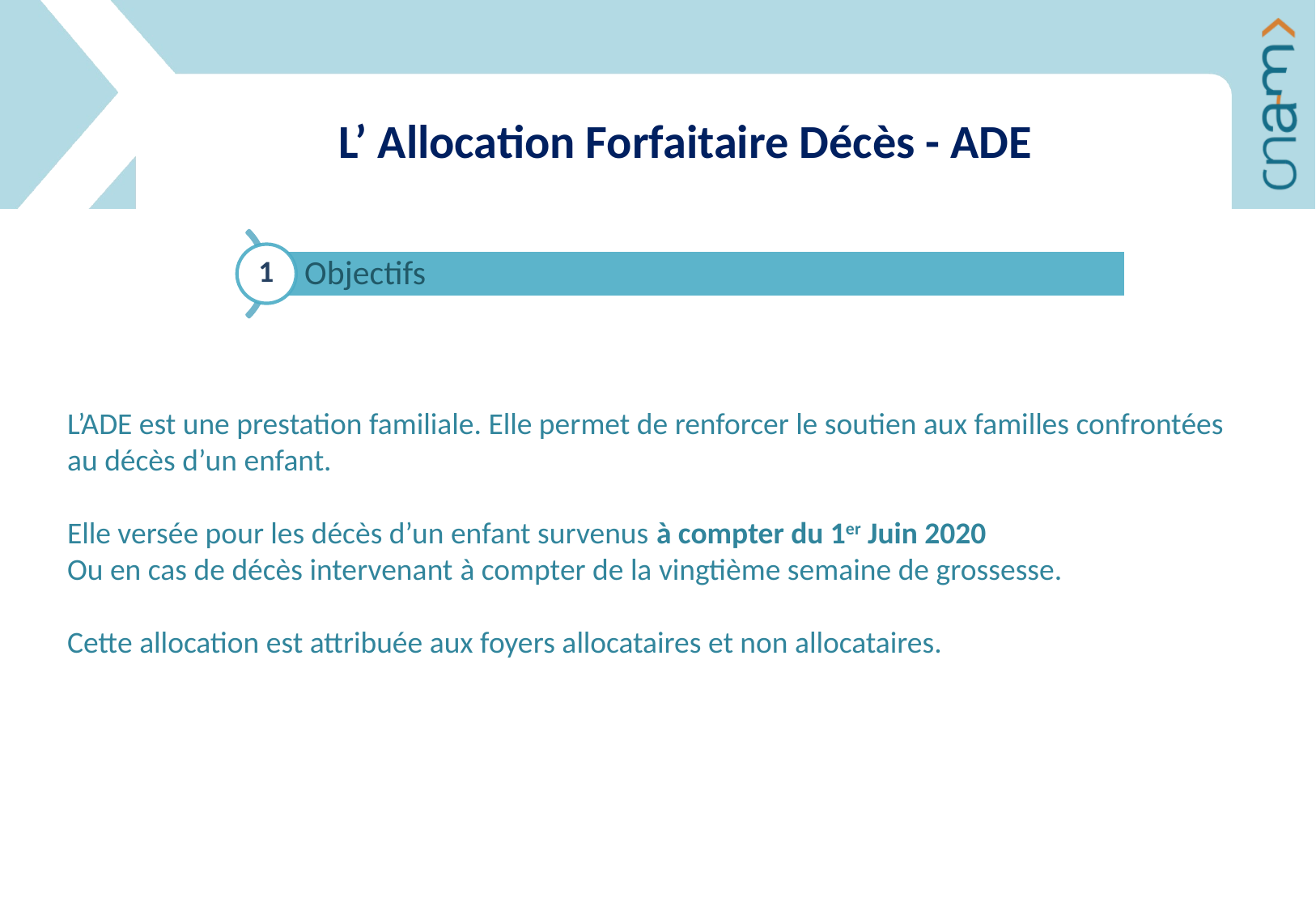

L’ Allocation Forfaitaire Décès - ADE
Objectifs
1
L’ADE est une prestation familiale. Elle permet de renforcer le soutien aux familles confrontées au décès d’un enfant.

Elle versée pour les décès d’un enfant survenus à compter du 1er Juin 2020
Ou en cas de décès intervenant à compter de la vingtième semaine de grossesse.

Cette allocation est attribuée aux foyers allocataires et non allocataires.